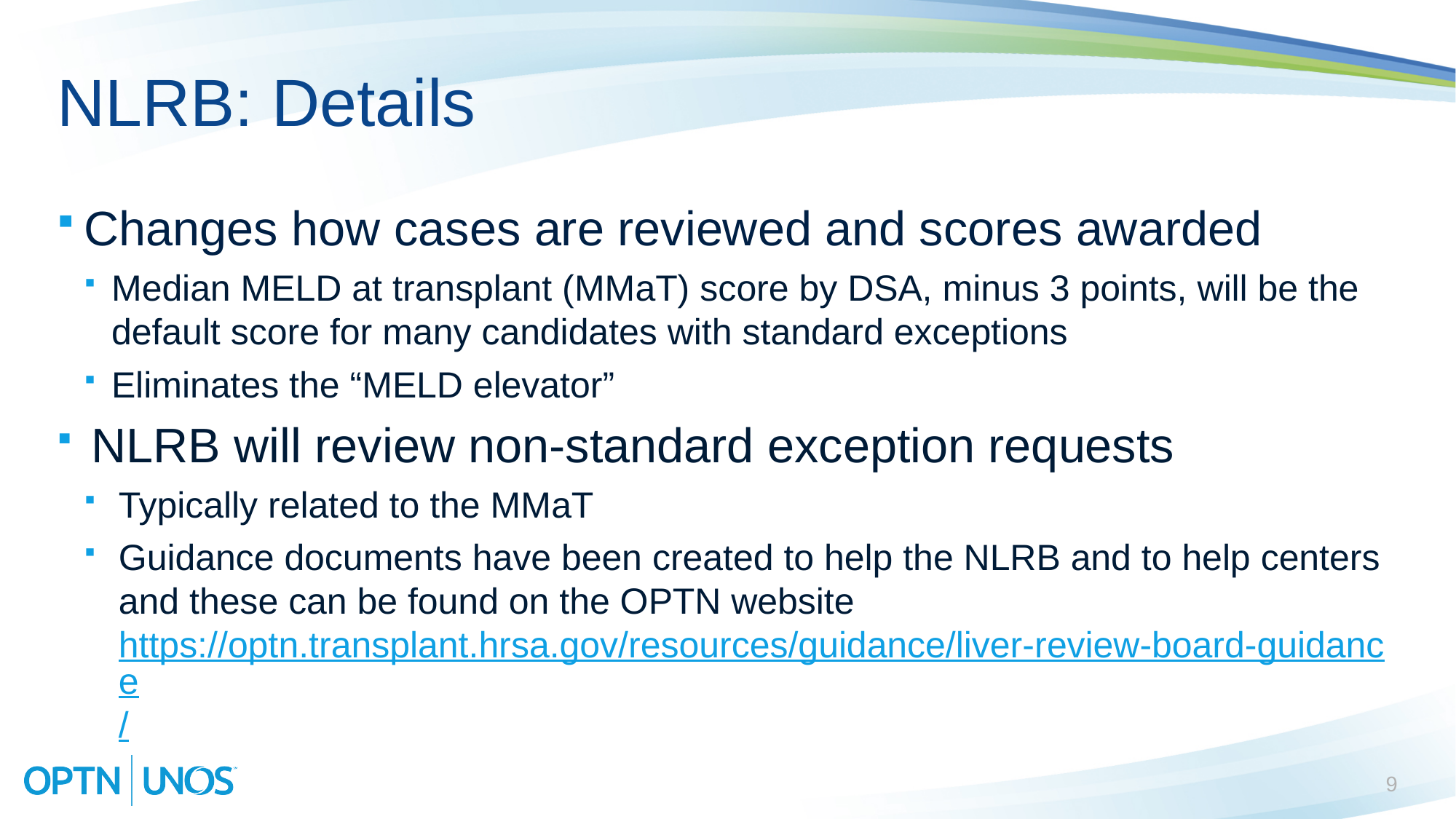

# NLRB: Details
Changes how cases are reviewed and scores awarded
Median MELD at transplant (MMaT) score by DSA, minus 3 points, will be the default score for many candidates with standard exceptions
Eliminates the “MELD elevator”
NLRB will review non-standard exception requests
Typically related to the MMaT
Guidance documents have been created to help the NLRB and to help centers and these can be found on the OPTN website https://optn.transplant.hrsa.gov/resources/guidance/liver-review-board-guidance/

9